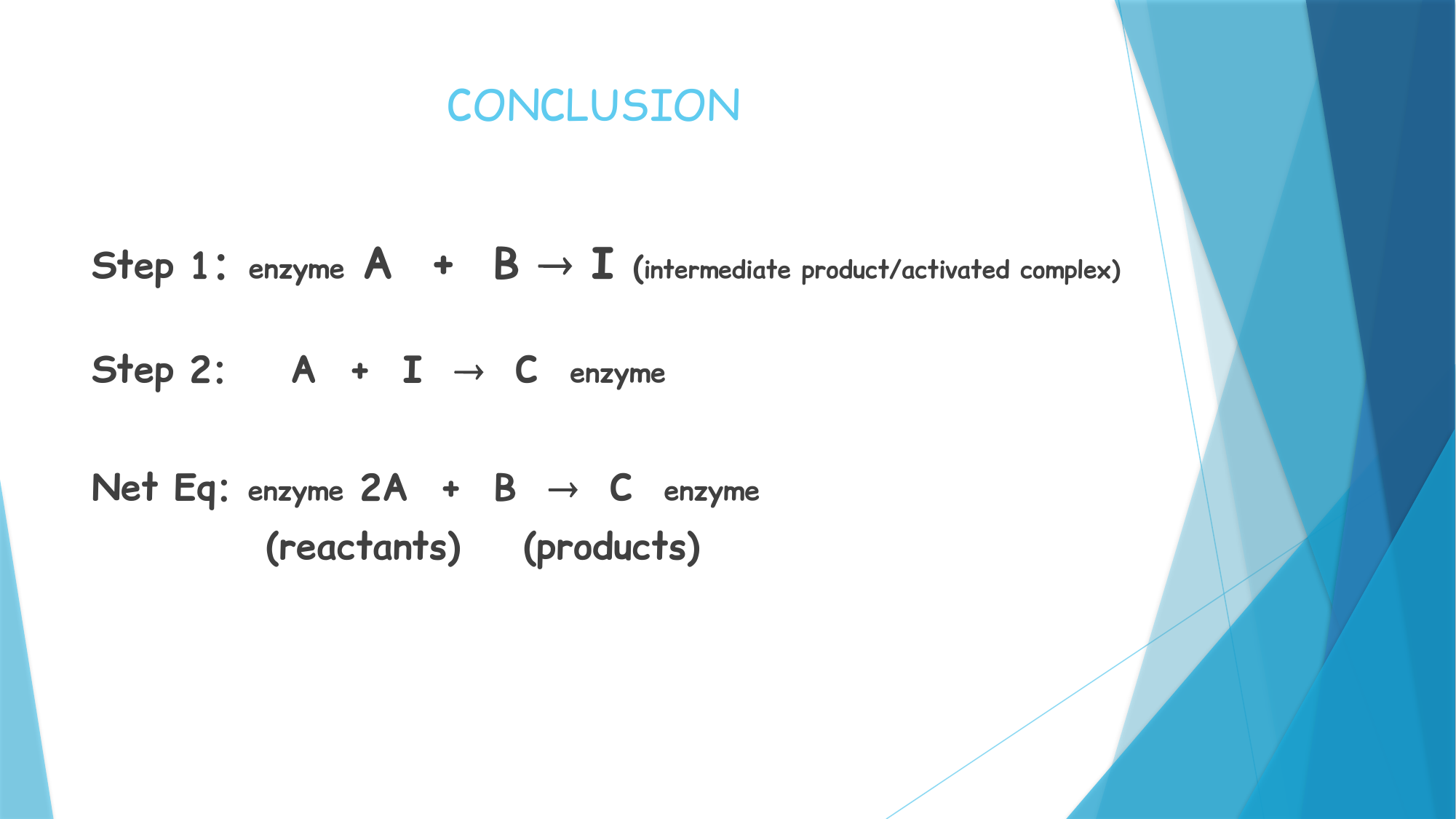

# CONCLUSION
Step 1: enzyme A  +  B → I (intermediate product/activated complex)

Step 2:    A  +  I  →  C  enzyme

Net Eq: enzyme 2A  +  B  →  C  enzyme
           (reactants)    (products)